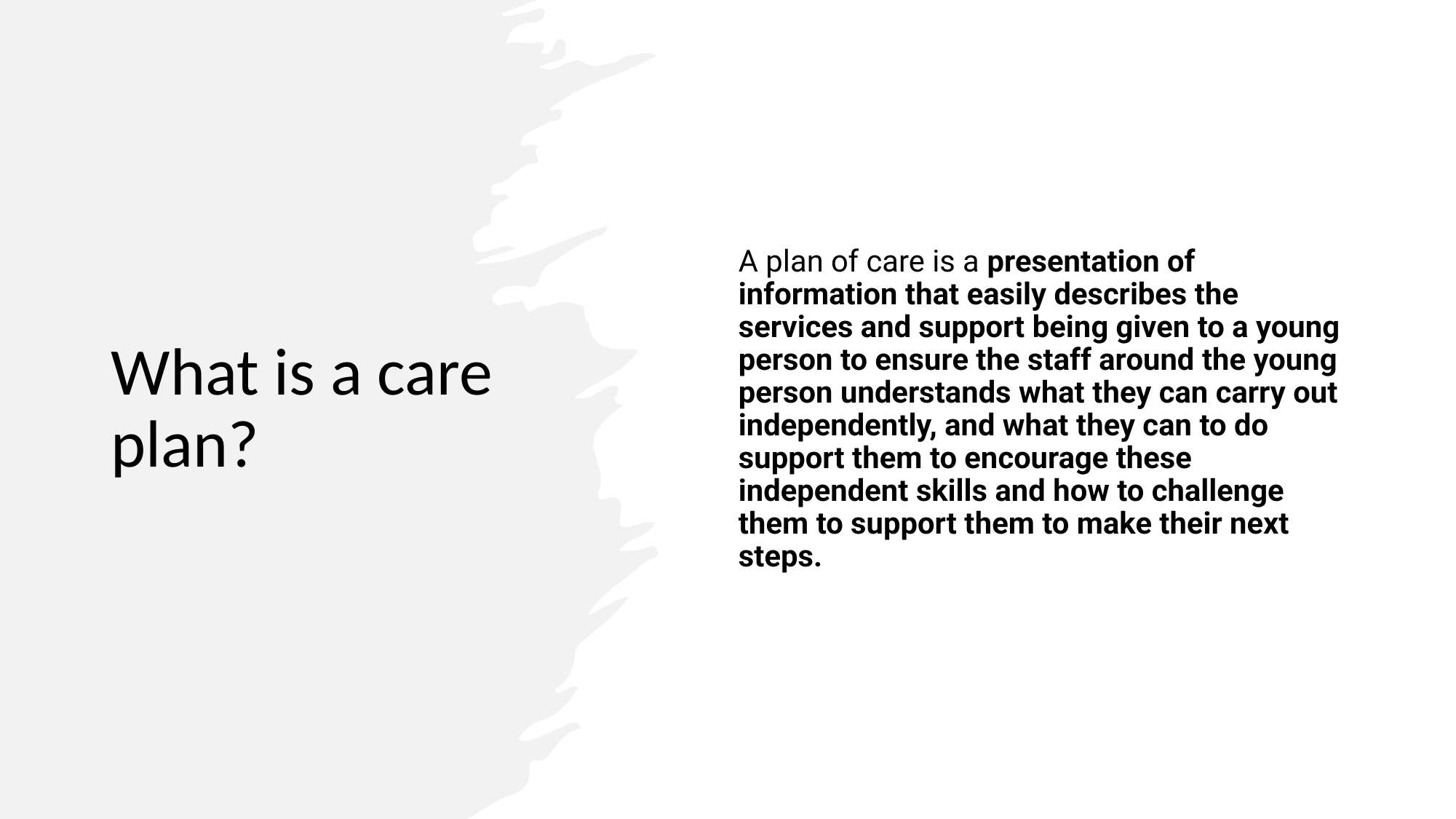

# What is a care plan?
A plan of care is a presentation of information that easily describes the services and support being given to a young person to ensure the staff around the young person understands what they can carry out independently, and what they can to do support them to encourage these independent skills and how to challenge them to support them to make their next steps.